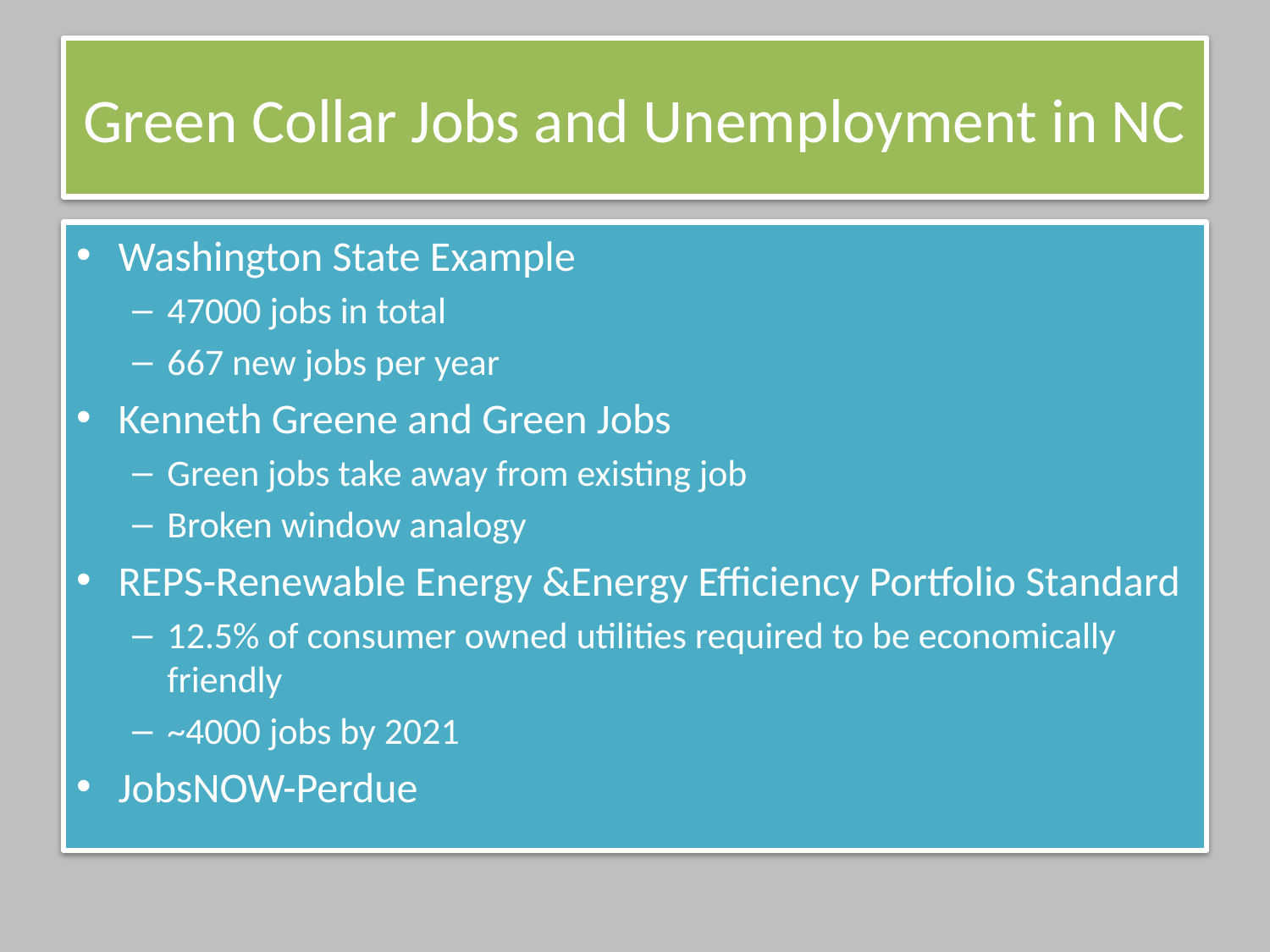

# Green Collar Jobs and Unemployment in NC
Washington State Example
47000 jobs in total
667 new jobs per year
Kenneth Greene and Green Jobs
Green jobs take away from existing job
Broken window analogy
REPS-Renewable Energy &Energy Efficiency Portfolio Standard
12.5% of consumer owned utilities required to be economically friendly
~4000 jobs by 2021
JobsNOW-Perdue